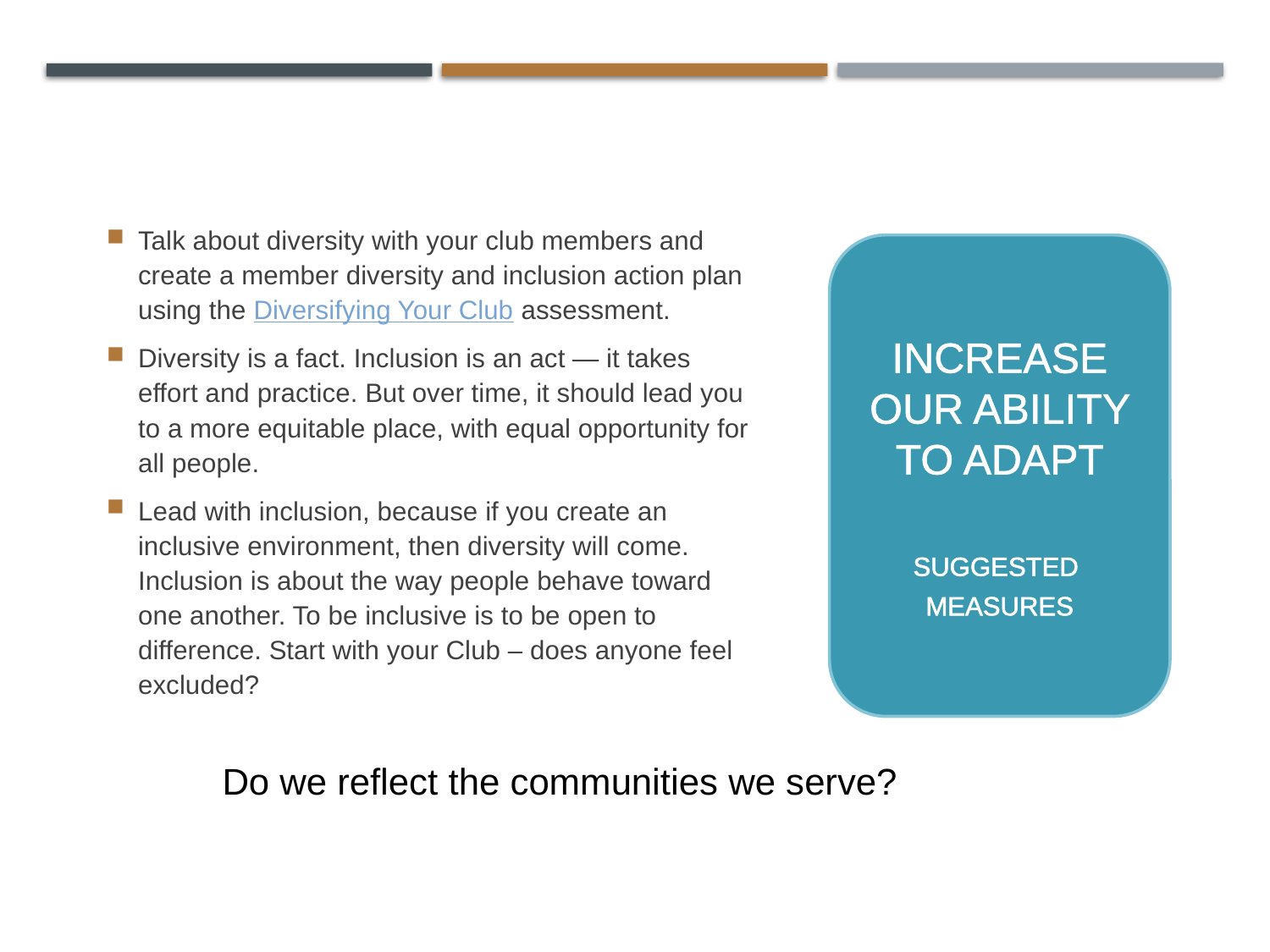

Talk about diversity with your club members and create a member diversity and inclusion action plan using the Diversifying Your Club assessment.
Diversity is a fact. Inclusion is an act — it takes effort and practice. But over time, it should lead you to a more equitable place, with equal opportunity for all people.
Lead with inclusion, because if you create an inclusive environment, then diversity will come.   Inclusion is about the way people behave toward one another. To be inclusive is to be open to difference. Start with your Club – does anyone feel excluded?

Increase our Ability to Adapt

Suggested
measures
Do we reflect the communities we serve?